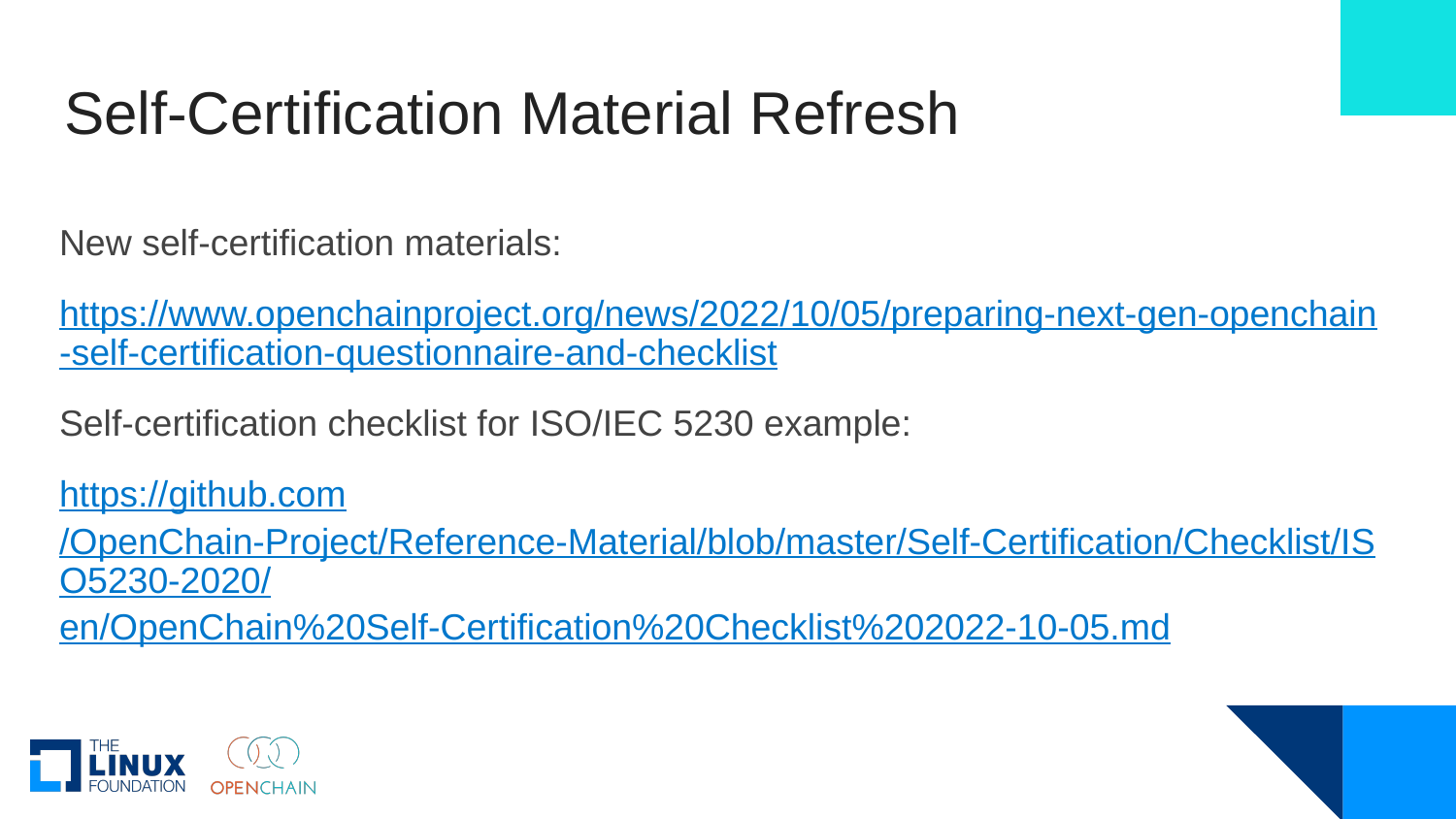

# Self-Certification Material Refresh
New self-certification materials:
https://www.openchainproject.org/news/2022/10/05/preparing-next-gen-openchain-self-certification-questionnaire-and-checklist
Self-certification checklist for ISO/IEC 5230 example:
https://github.com/OpenChain-Project/Reference-Material/blob/master/Self-Certification/Checklist/ISO5230-2020/en/OpenChain%20Self-Certification%20Checklist%202022-10-05.md